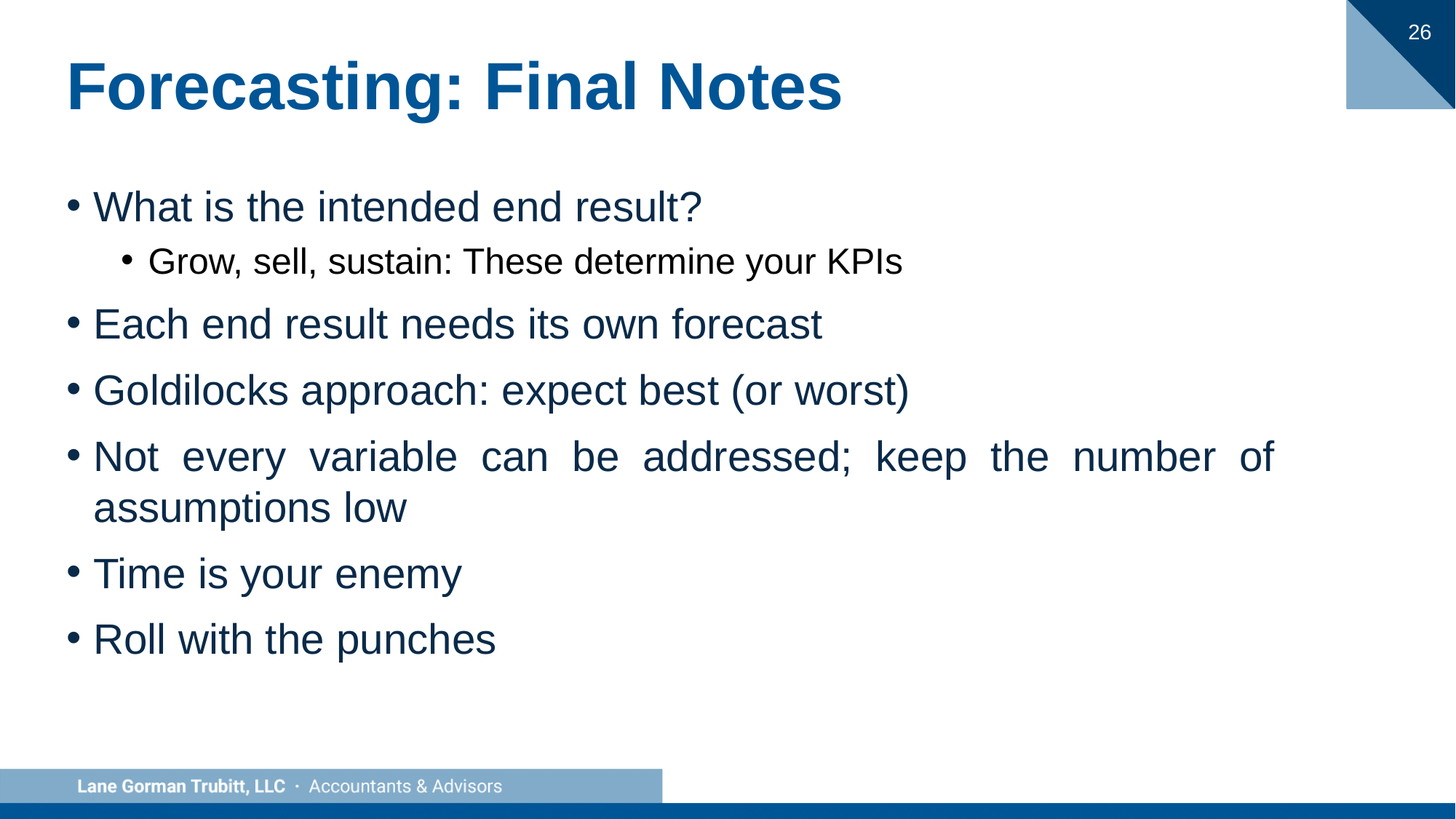

26
# Forecasting: Final Notes
What is the intended end result?
Grow, sell, sustain: These determine your KPIs
Each end result needs its own forecast
Goldilocks approach: expect best (or worst)
Not every variable can be addressed; keep the number of  assumptions low
Time is your enemy
Roll with the punches